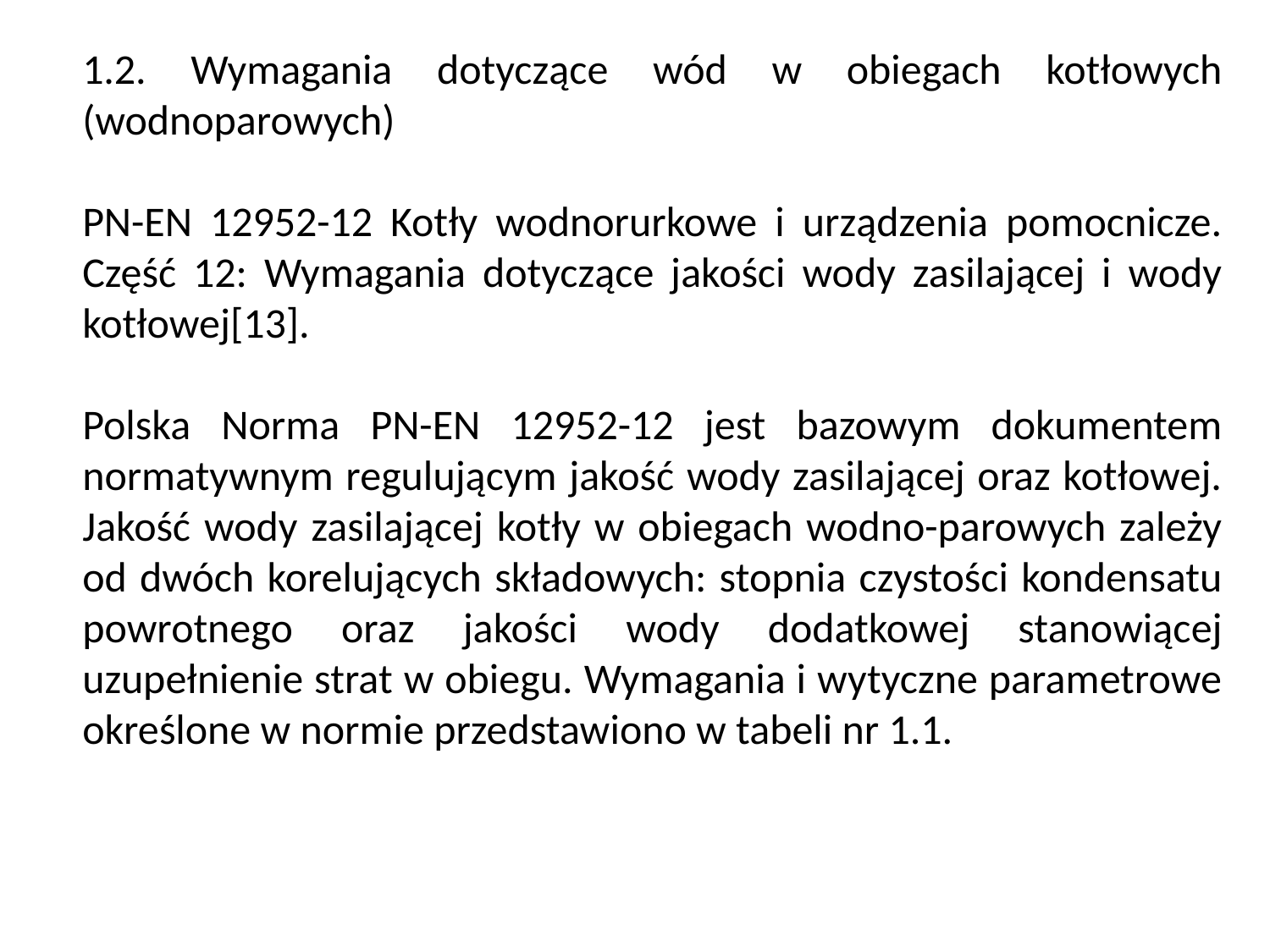

1.2. Wymagania dotyczące wód w obiegach kotłowych (wodnoparowych)

PN-EN 12952-12 Kotły wodnorurkowe i urządzenia pomocnicze. Część 12: Wymagania dotyczące jakości wody zasilającej i wody kotłowej[13].

Polska Norma PN-EN 12952-12 jest bazowym dokumentem normatywnym regulującym jakość wody zasilającej oraz kotłowej. Jakość wody zasilającej kotły w obiegach wodno-parowych zależy od dwóch korelujących składowych: stopnia czystości kondensatu powrotnego oraz jakości wody dodatkowej stanowiącej uzupełnienie strat w obiegu. Wymagania i wytyczne parametrowe określone w normie przedstawiono w tabeli nr 1.1.